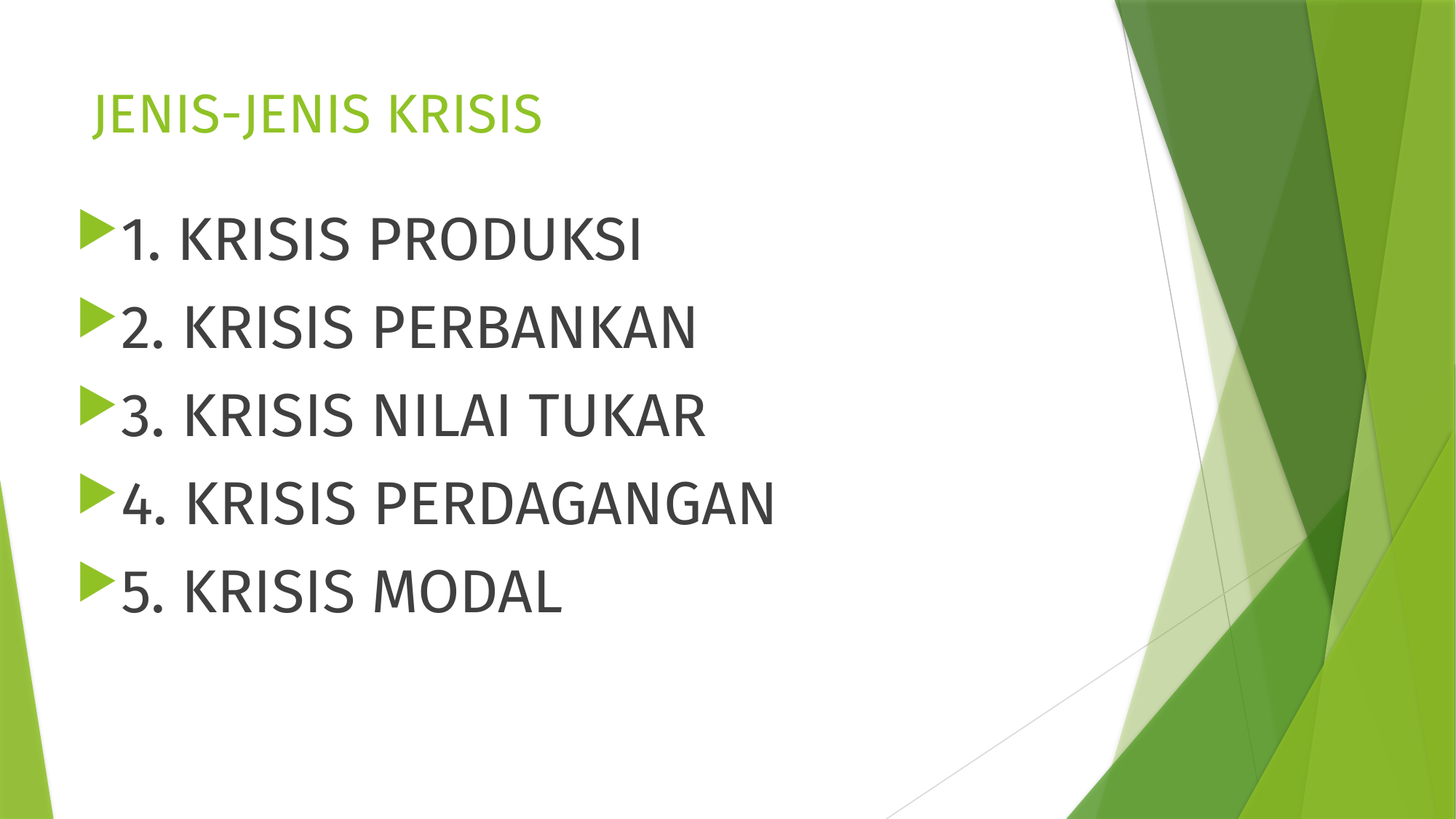

# JENIS-JENIS KRISIS
1. KRISIS PRODUKSI
2. KRISIS PERBANKAN
3. KRISIS NILAI TUKAR
4. KRISIS PERDAGANGAN
5. KRISIS MODAL